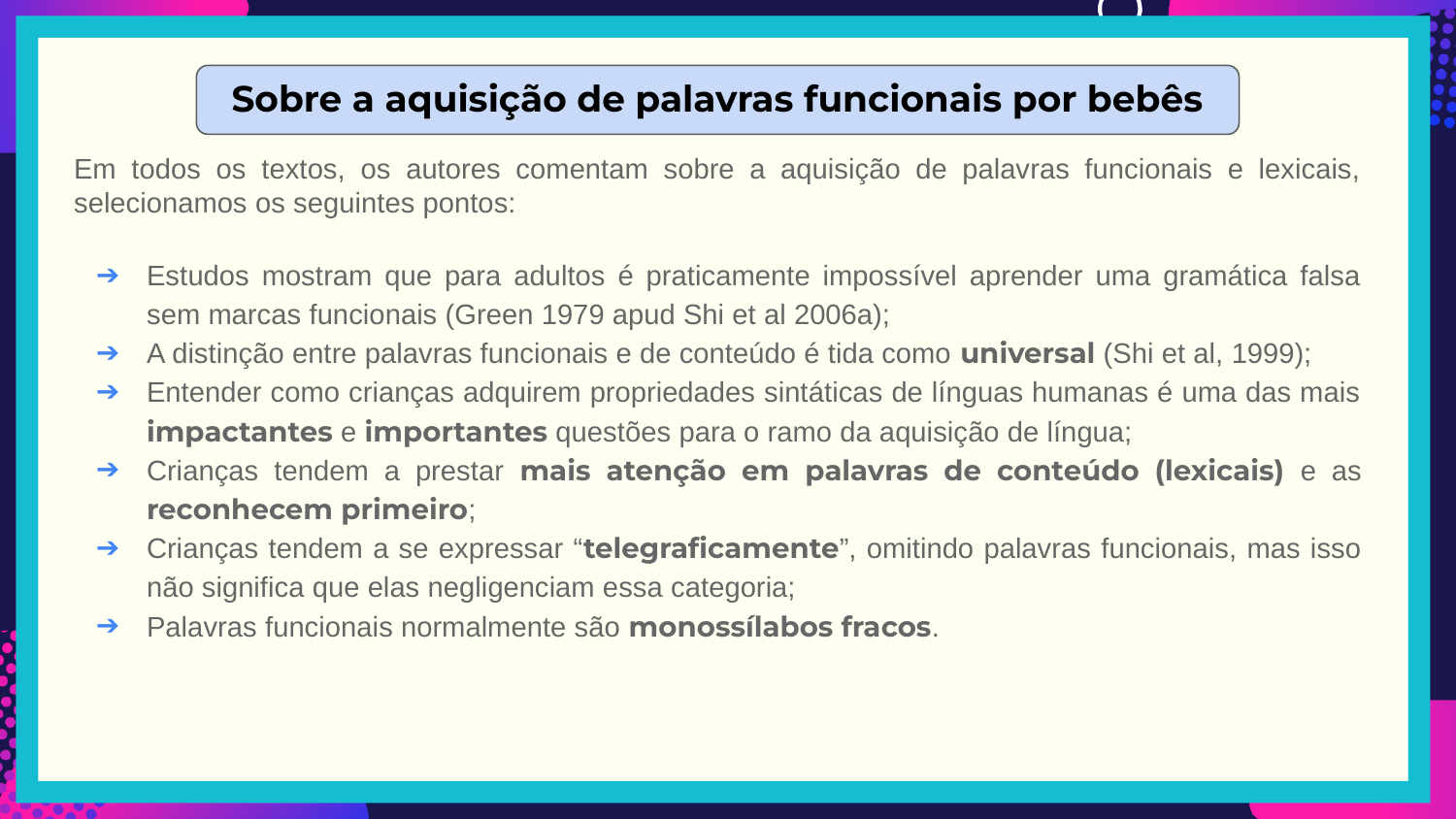

# Sobre a aquisição de palavras funcionais por bebês
Em todos os textos, os autores comentam sobre a aquisição de palavras funcionais e lexicais, selecionamos os seguintes pontos:

Estudos mostram que para adultos é praticamente impossível aprender uma gramática falsa sem marcas funcionais (Green 1979 apud Shi et al 2006a);
A distinção entre palavras funcionais e de conteúdo é tida como universal (Shi et al, 1999);
Entender como crianças adquirem propriedades sintáticas de línguas humanas é uma das mais impactantes e importantes questões para o ramo da aquisição de língua;
Crianças tendem a prestar mais atenção em palavras de conteúdo (lexicais) e as reconhecem primeiro;
Crianças tendem a se expressar “telegraficamente”, omitindo palavras funcionais, mas isso não significa que elas negligenciam essa categoria;
Palavras funcionais normalmente são monossílabos fracos.